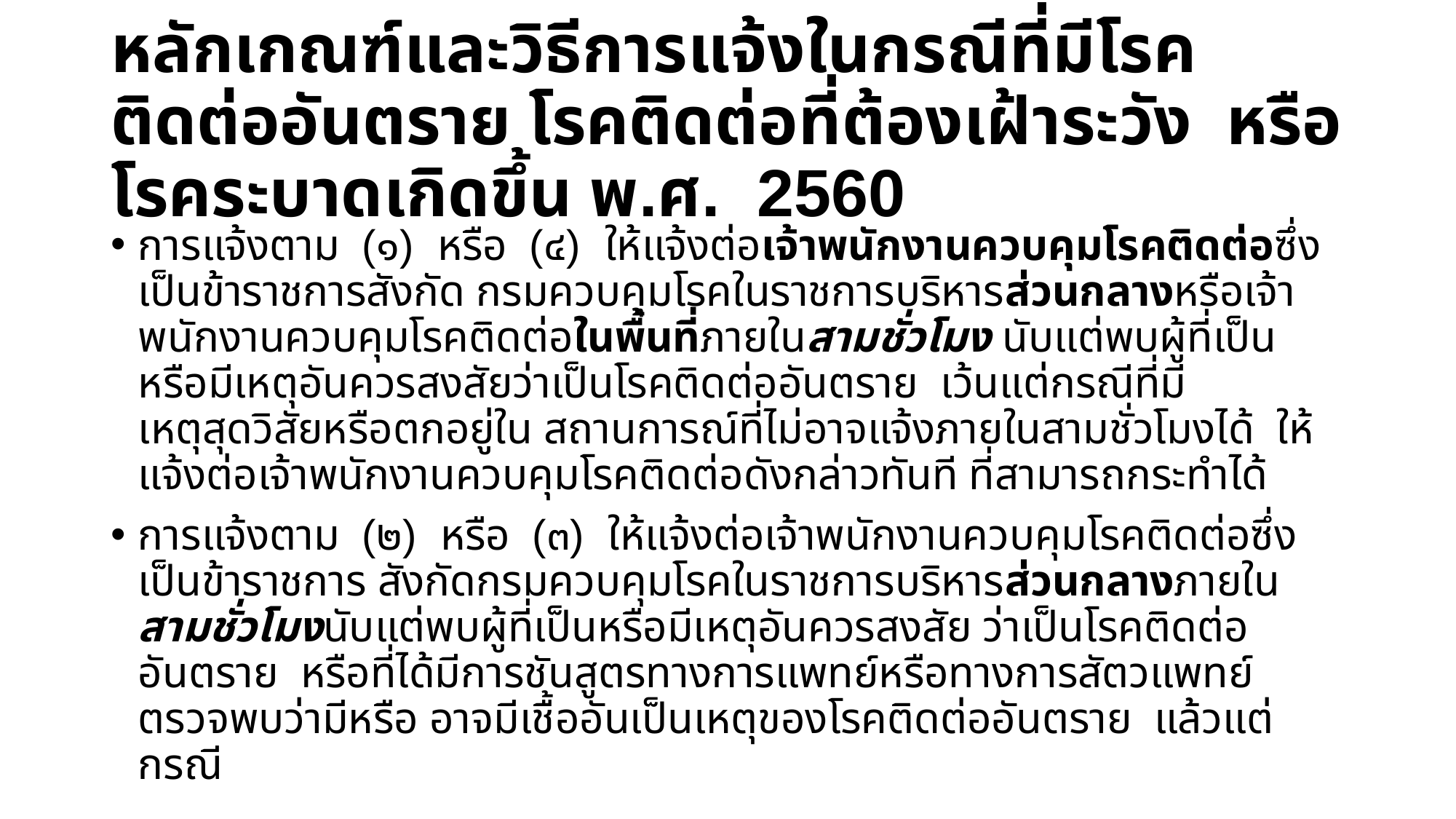

# หลักเกณฑ์และวิธีการแจ้งในกรณีที่มีโรคติดต่ออันตราย โรคติดต่อที่ต้องเฝ้าระวัง  หรือโรคระบาดเกิดขึ้น พ.ศ.  2560
การแจ้งตาม  (๑)  หรือ  (๔)  ให้แจ้งต่อเจ้าพนักงานควบคุมโรคติดต่อซึ่งเป็นข้าราชการสังกัด กรมควบคุมโรคในราชการบริหารส่วนกลางหรือเจ้าพนักงานควบคุมโรคติดต่อในพื้นที่ภายในสามชั่วโมง นับแต่พบผู้ที่เป็นหรือมีเหตุอันควรสงสัยว่าเป็นโรคติดต่ออันตราย  เว้นแต่กรณีที่มีเหตุสุดวิสัยหรือตกอยู่ใน สถานการณ์ที่ไม่อาจแจ้งภายในสามชั่วโมงได้  ให้แจ้งต่อเจ้าพนักงานควบคุมโรคติดต่อดังกล่าวทันที ที่สามารถกระทําได้
การแจ้งตาม  (๒)  หรือ  (๓)  ให้แจ้งต่อเจ้าพนักงานควบคุมโรคติดต่อซึ่งเป็นข้าราชการ สังกัดกรมควบคุมโรคในราชการบริหารส่วนกลางภายในสามชั่วโมงนับแต่พบผู้ที่เป็นหรือมีเหตุอันควรสงสัย ว่าเป็นโรคติดต่ออันตราย  หรือที่ได้มีการชันสูตรทางการแพทย์หรือทางการสัตวแพทย์ตรวจพบว่ามีหรือ อาจมีเชื้ออันเป็นเหตุของโรคติดต่ออันตราย  แล้วแต่กรณี